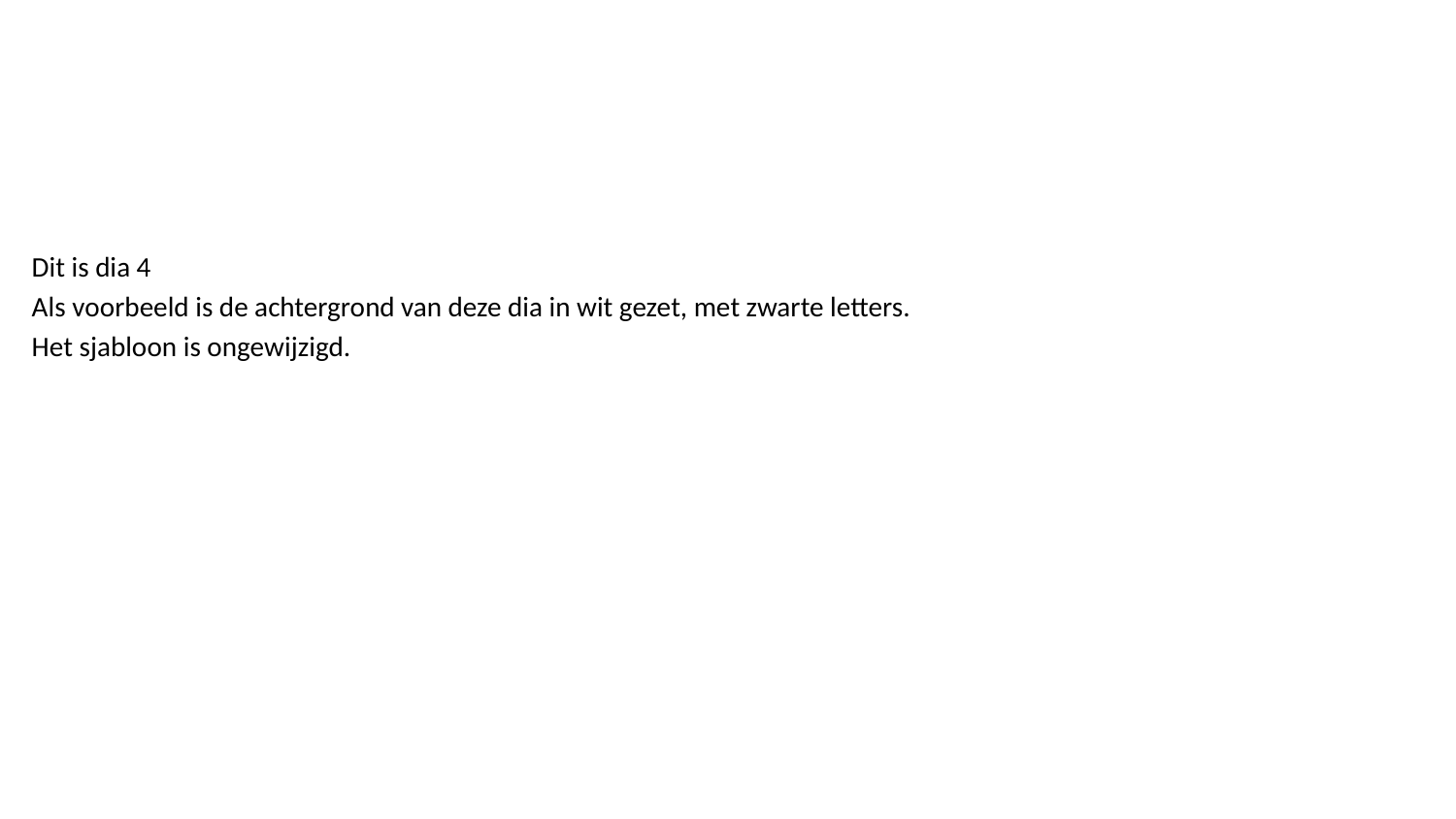

#

Dit is dia 4
Als voorbeeld is de achtergrond van deze dia in wit gezet, met zwarte letters.
Het sjabloon is ongewijzigd.